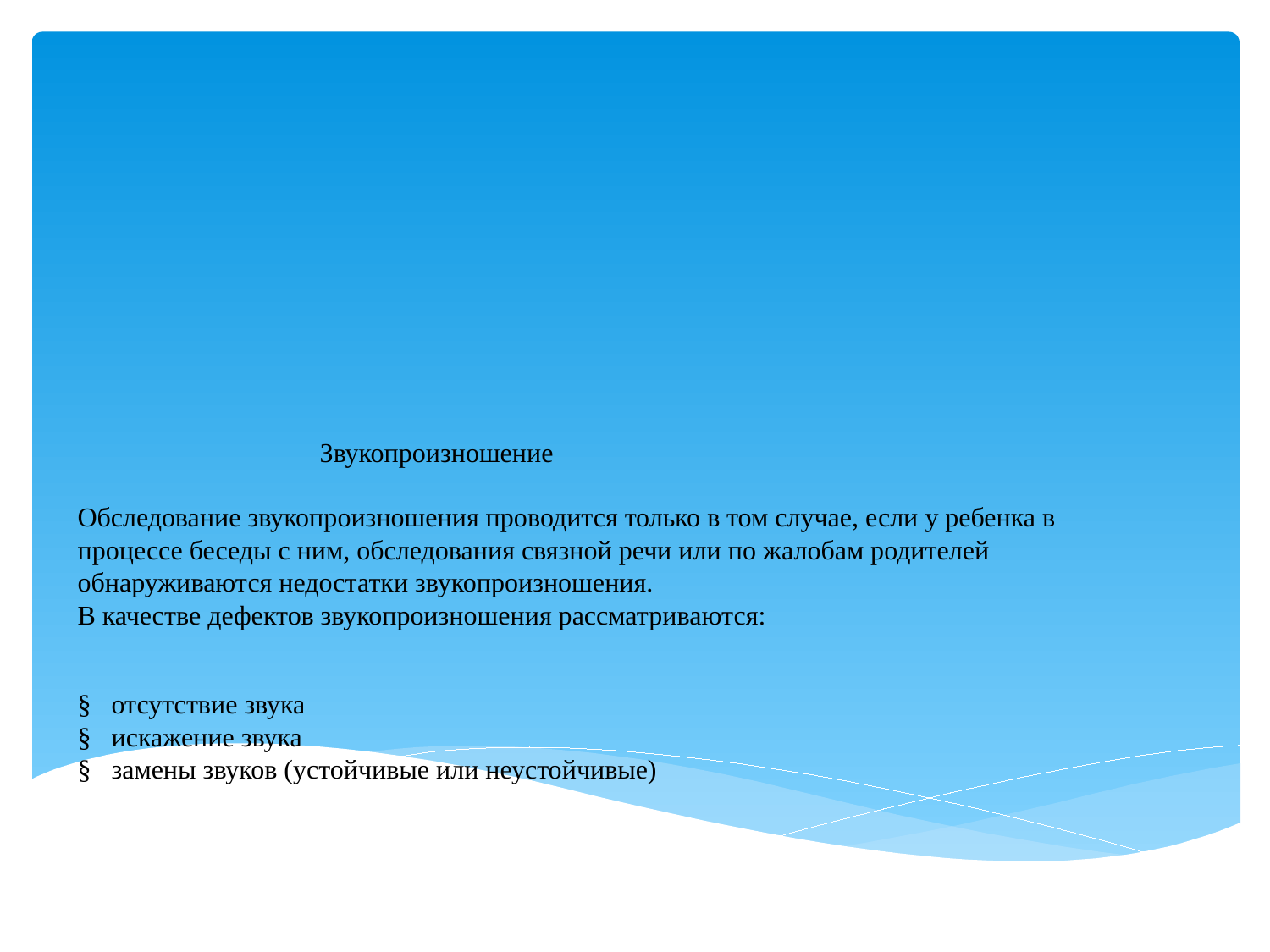

# Звукопроизношение Обследование звукопроизношения проводится только в том случае, если у ребенка в процессе беседы с ним, обследования связной речи или по жалобам родителей обнаруживаются недостатки звукопроизношения. В качестве дефектов звукопроизношения рассматриваются: §   отсутствие звука §   искажение звука §   замены звуков (устойчивые или неустойчивые)